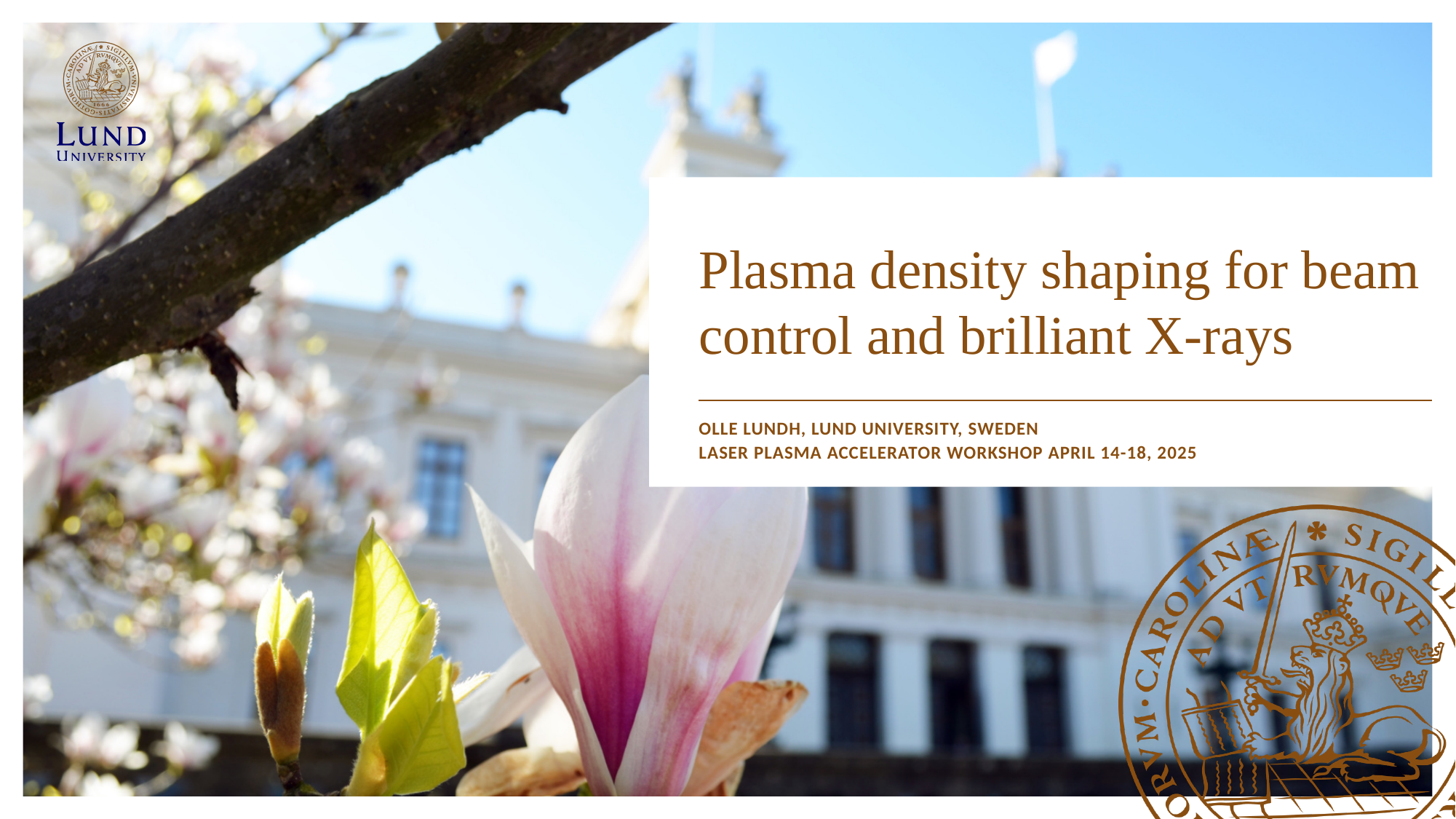

# Plasma density shaping for beam control and brilliant X-rays
Olle Lundh, Lund University, Sweden
Laser Plasma Accelerator Workshop April 14-18, 2025